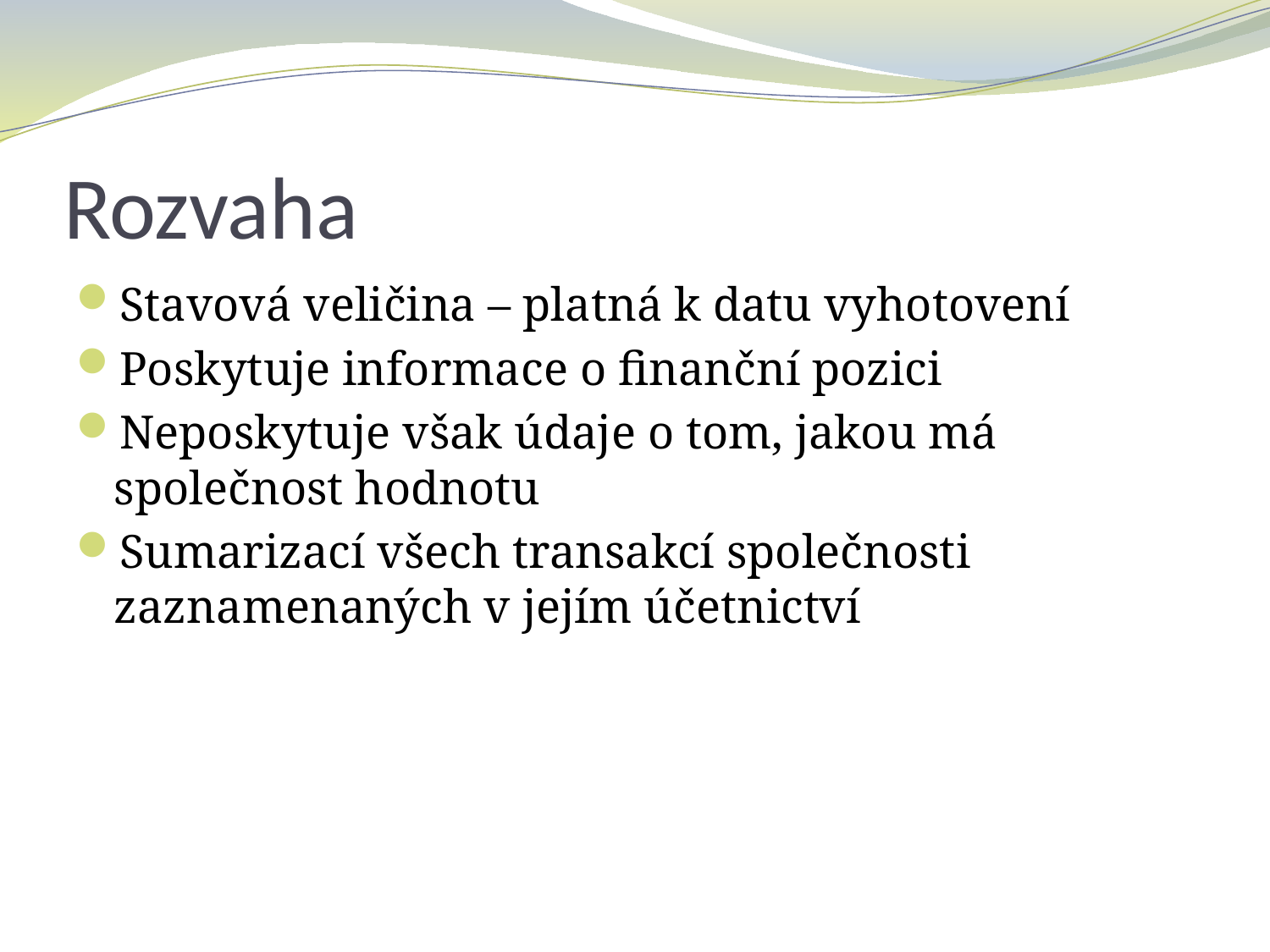

# Rozvaha
Stavová veličina – platná k datu vyhotovení
Poskytuje informace o finanční pozici
Neposkytuje však údaje o tom, jakou má společnost hodnotu
Sumarizací všech transakcí společnosti zaznamenaných v jejím účetnictví